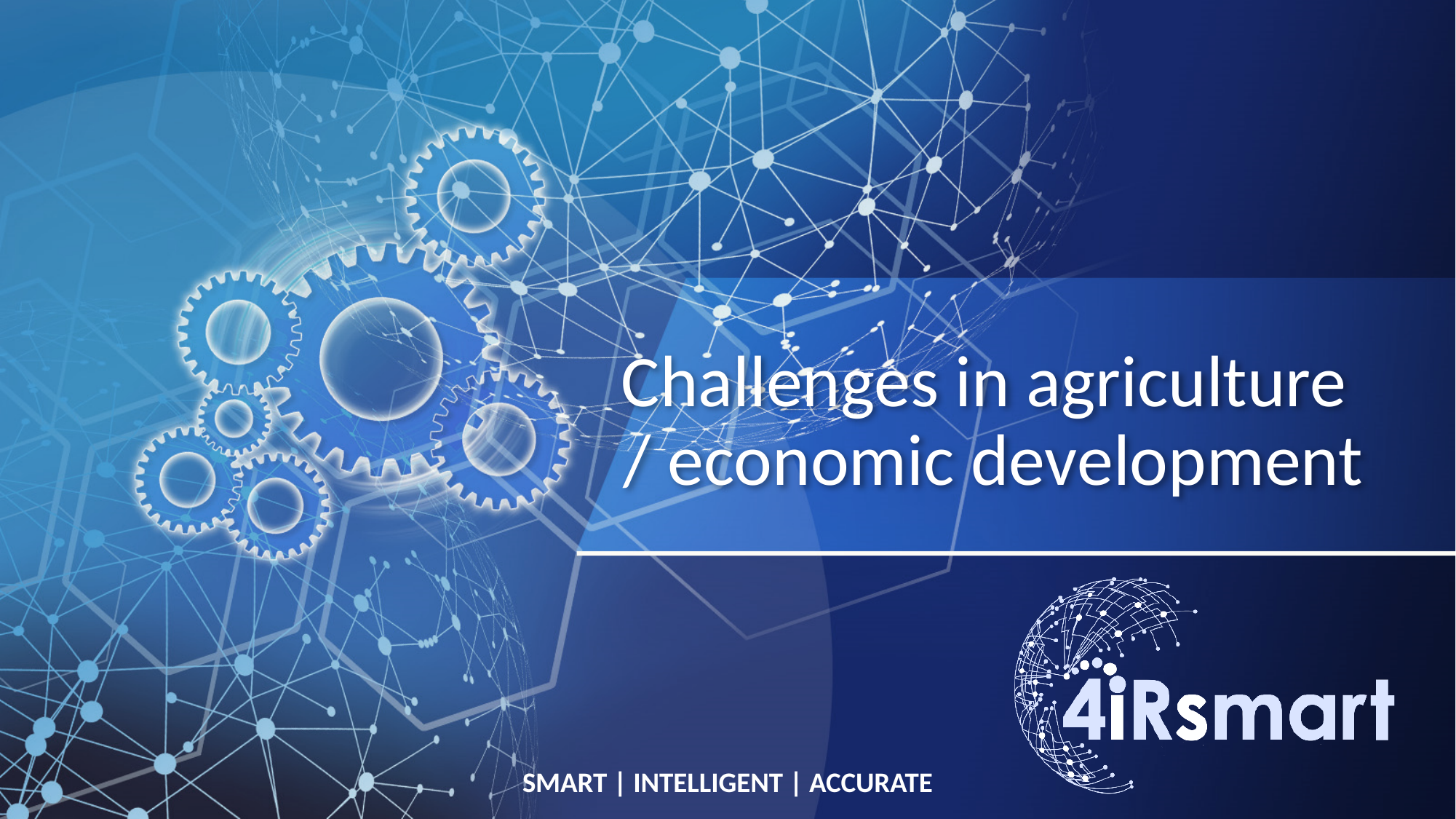

# Challenges in agriculture / economic development